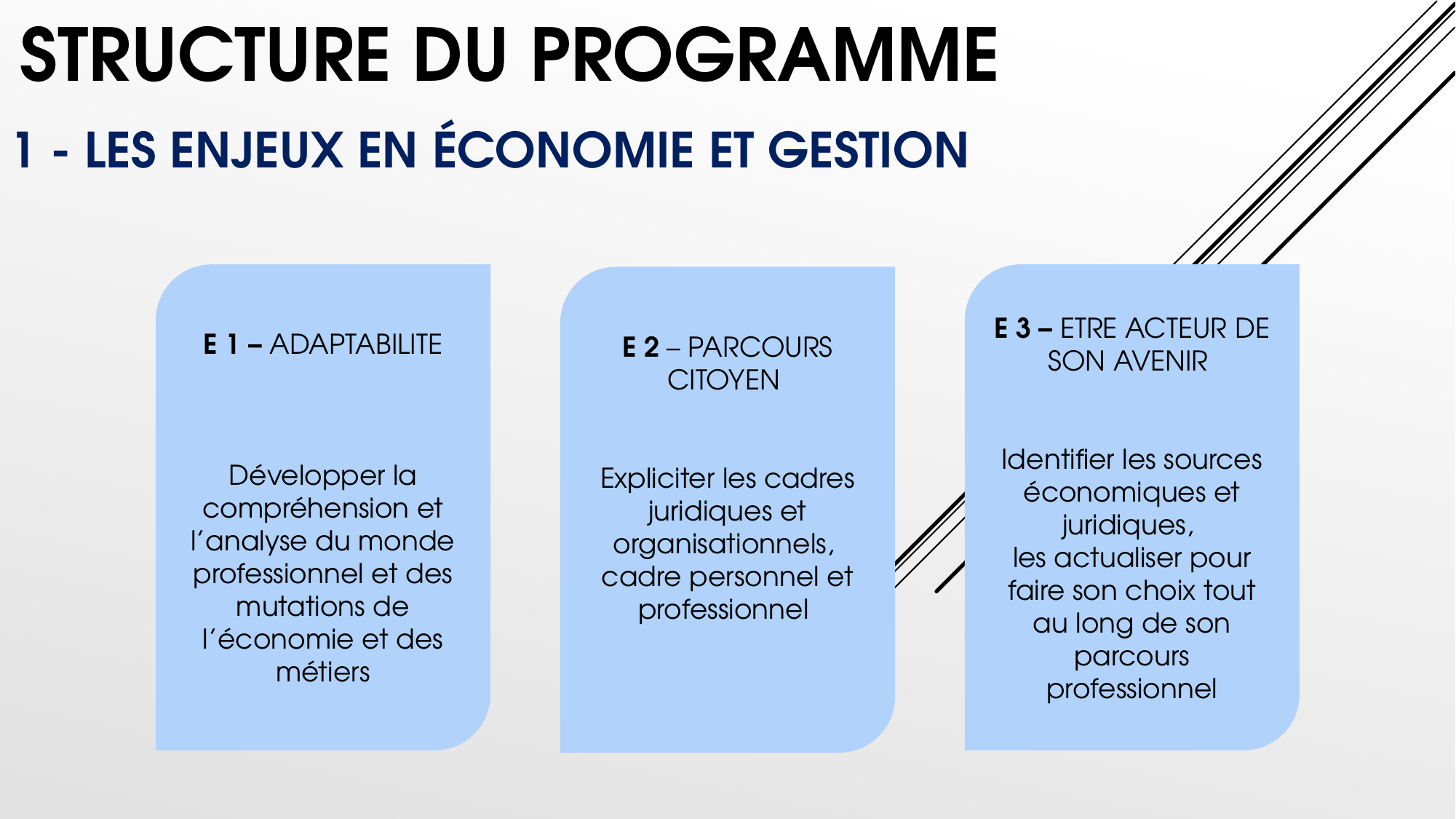

STRUCTURE DU PROGRAMME
# 1 - LES ENJEUX EN économie et gestion
E 1 – ADAPTABILITE

Développer la compréhension et l’analyse du monde professionnel et des mutations de l’économie et des métiers
E 3 – ETRE ACTEUR DE SON AVENIR

Identifier les sources économiques et juridiques,
les actualiser pour faire son choix tout au long de son parcours professionnel
E 2 – PARCOURS CITOYEN

Expliciter les cadres juridiques et organisationnels,  cadre personnel et professionnel